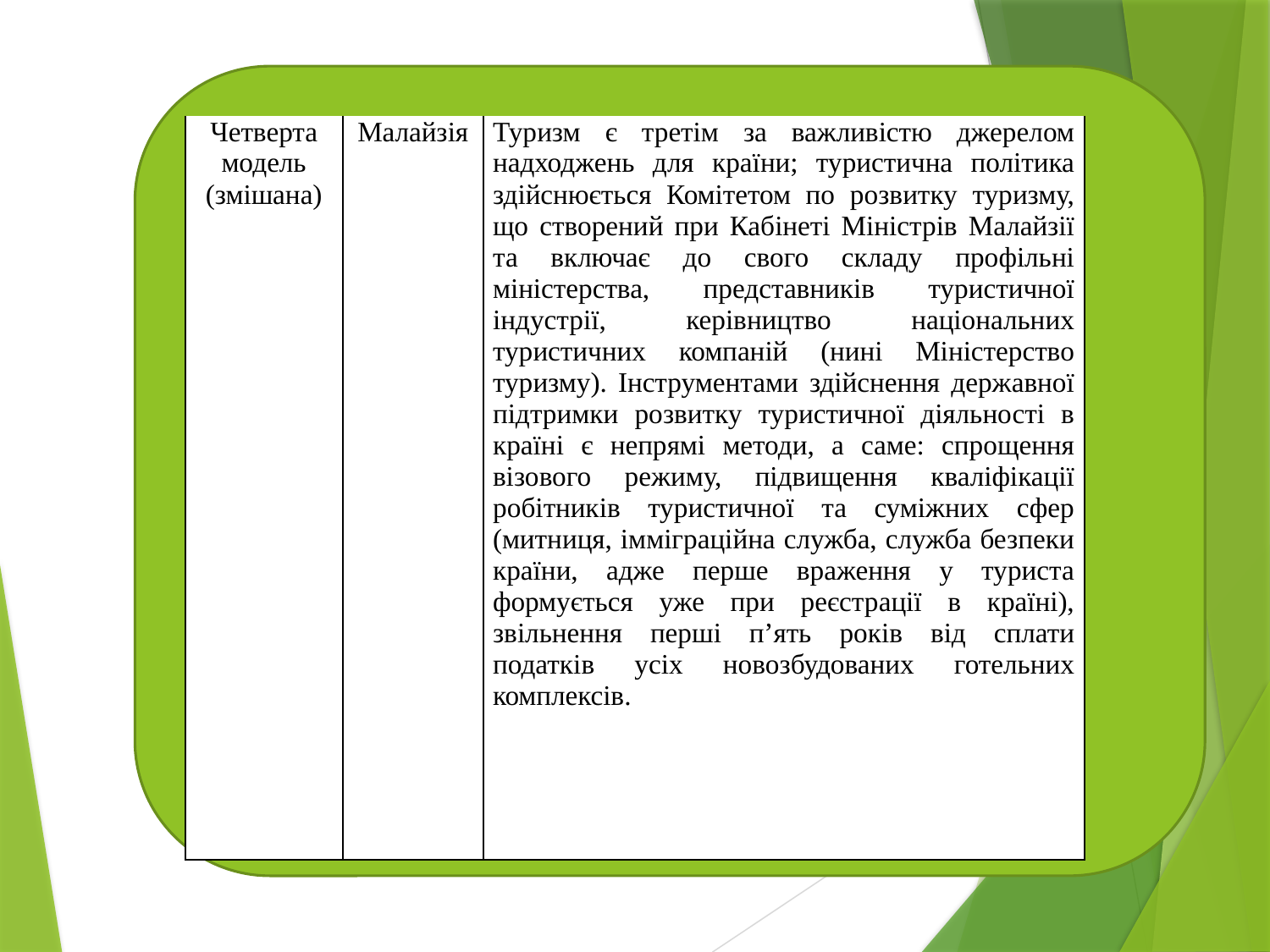

| Четверта модель (змішана) | Малайзія | Туризм є третім за важливістю джерелом надходжень для країни; туристична політика здійснюється Комітетом по розвитку туризму, що створений при Кабінеті Міністрів Малайзії та включає до свого складу профільні міністерства, представників туристичної індустрії, керівництво національних туристичних компаній (нині Міністерство туризму). Інструментами здійснення державної підтримки розвитку туристичної діяльності в країні є непрямі методи, а саме: спрощення візового режиму, підвищення кваліфікації робітників туристичної та суміжних сфер (митниця, імміграційна служба, служба безпеки країни, адже перше враження у туриста формується уже при реєстрації в країні), звільнення перші п’ять років від сплати податків усіх новозбудованих готельних комплексів. |
| --- | --- | --- |